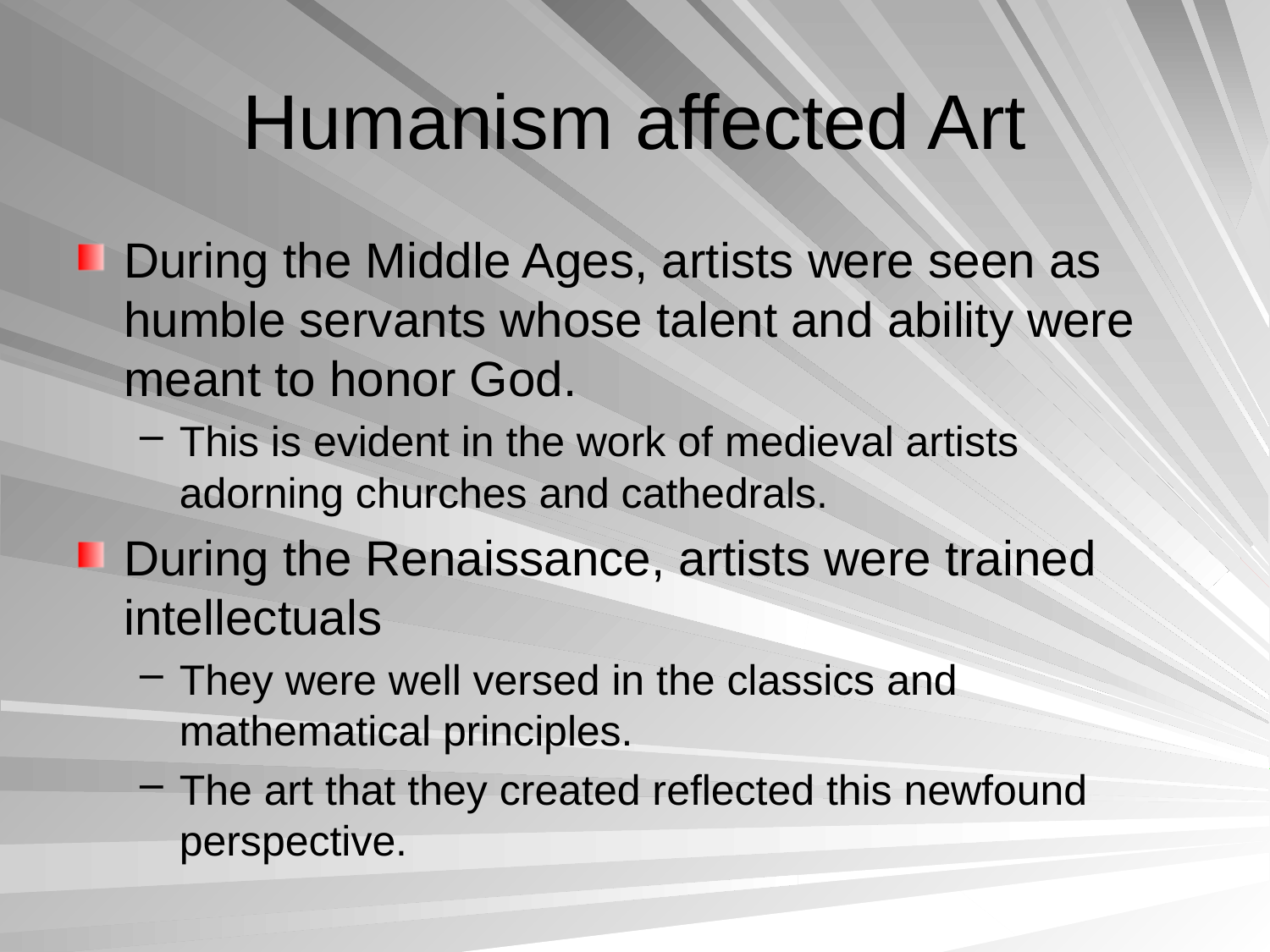

# Humanism affected Art
During the Middle Ages, artists were seen as humble servants whose talent and ability were meant to honor God.
This is evident in the work of medieval artists adorning churches and cathedrals.
During the Renaissance, artists were trained intellectuals
They were well versed in the classics and mathematical principles.
The art that they created reflected this newfound perspective.